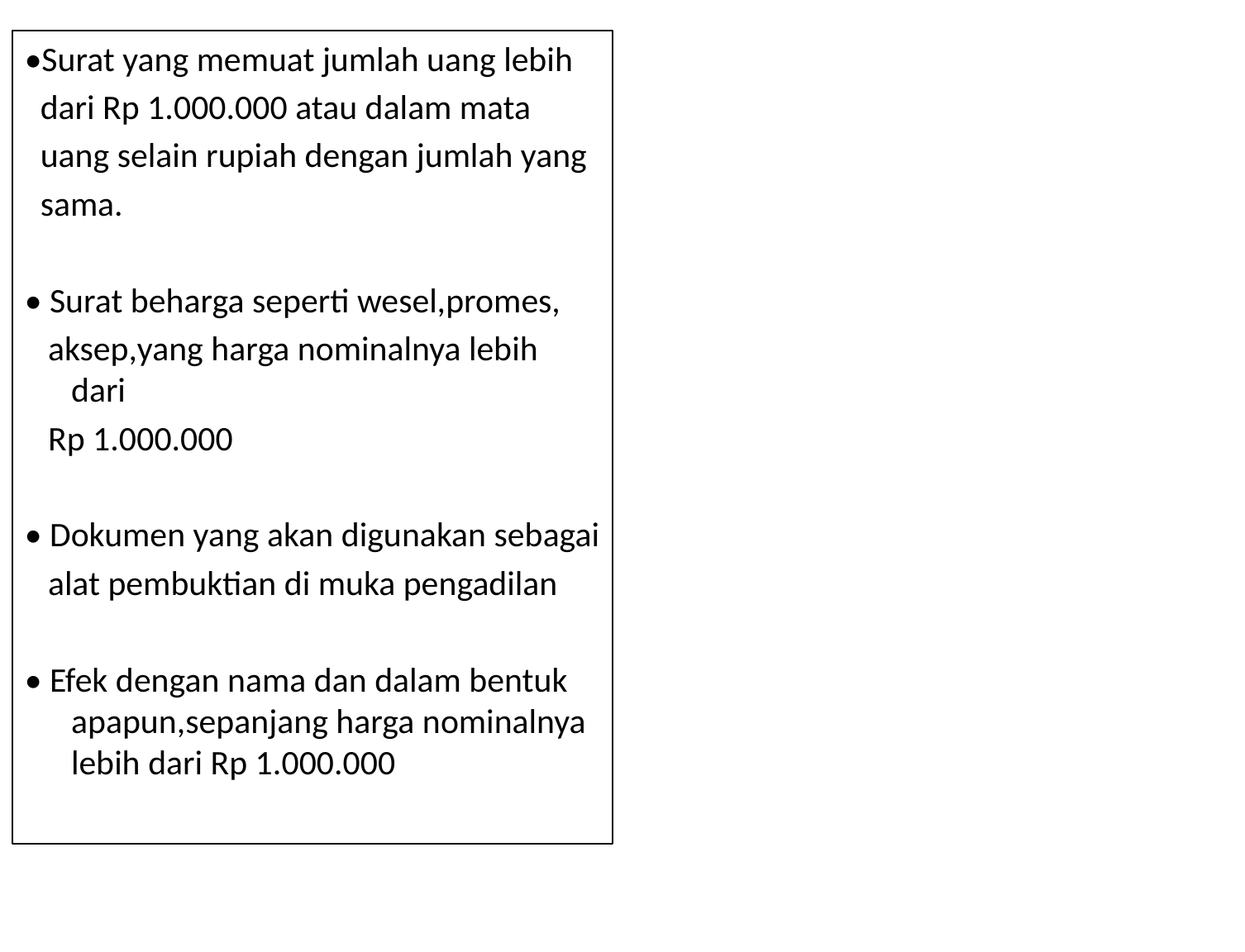

•Surat yang memuat jumlah uang lebih
  dari Rp 1.000.000 atau dalam mata
  uang selain rupiah dengan jumlah yang
  sama.

• Surat beharga seperti wesel,promes,
   aksep,yang harga nominalnya lebih dari
   Rp 1.000.000

• Dokumen yang akan digunakan sebagai
   alat pembuktian di muka pengadilan

• Efek dengan nama dan dalam bentuk apapun,sepanjang harga nominalnya lebih dari Rp 1.000.000